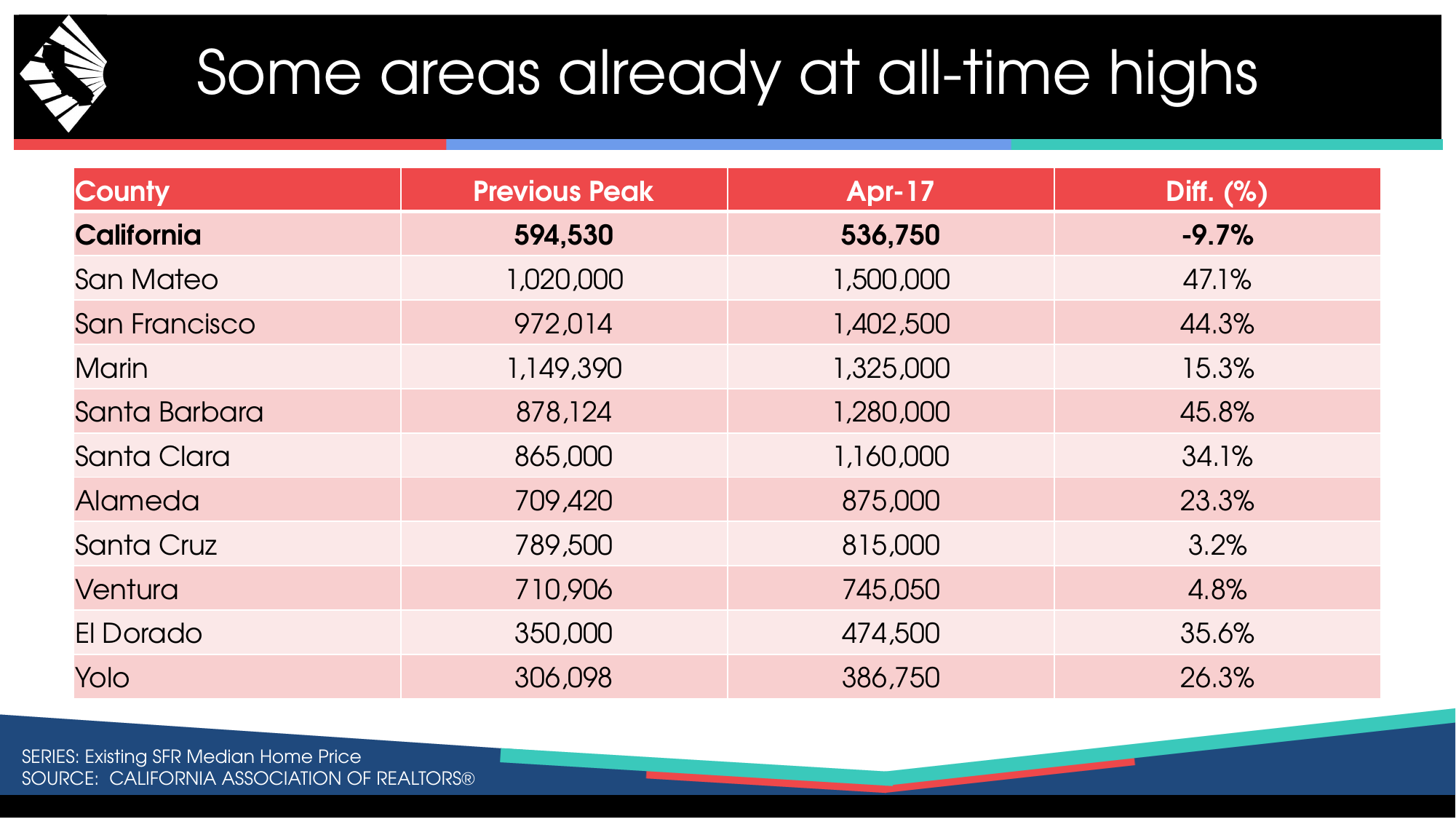

# Some areas already at all-time highs
| County | Previous Peak | Apr-17 | Diff. (%) |
| --- | --- | --- | --- |
| California | 594,530 | 536,750 | -9.7% |
| San Mateo | 1,020,000 | 1,500,000 | 47.1% |
| San Francisco | 972,014 | 1,402,500 | 44.3% |
| Marin | 1,149,390 | 1,325,000 | 15.3% |
| Santa Barbara | 878,124 | 1,280,000 | 45.8% |
| Santa Clara | 865,000 | 1,160,000 | 34.1% |
| Alameda | 709,420 | 875,000 | 23.3% |
| Santa Cruz | 789,500 | 815,000 | 3.2% |
| Ventura | 710,906 | 745,050 | 4.8% |
| El Dorado | 350,000 | 474,500 | 35.6% |
| Yolo | 306,098 | 386,750 | 26.3% |
SERIES: Existing SFR Median Home Price
SOURCE:  CALIFORNIA ASSOCIATION OF REALTORS®